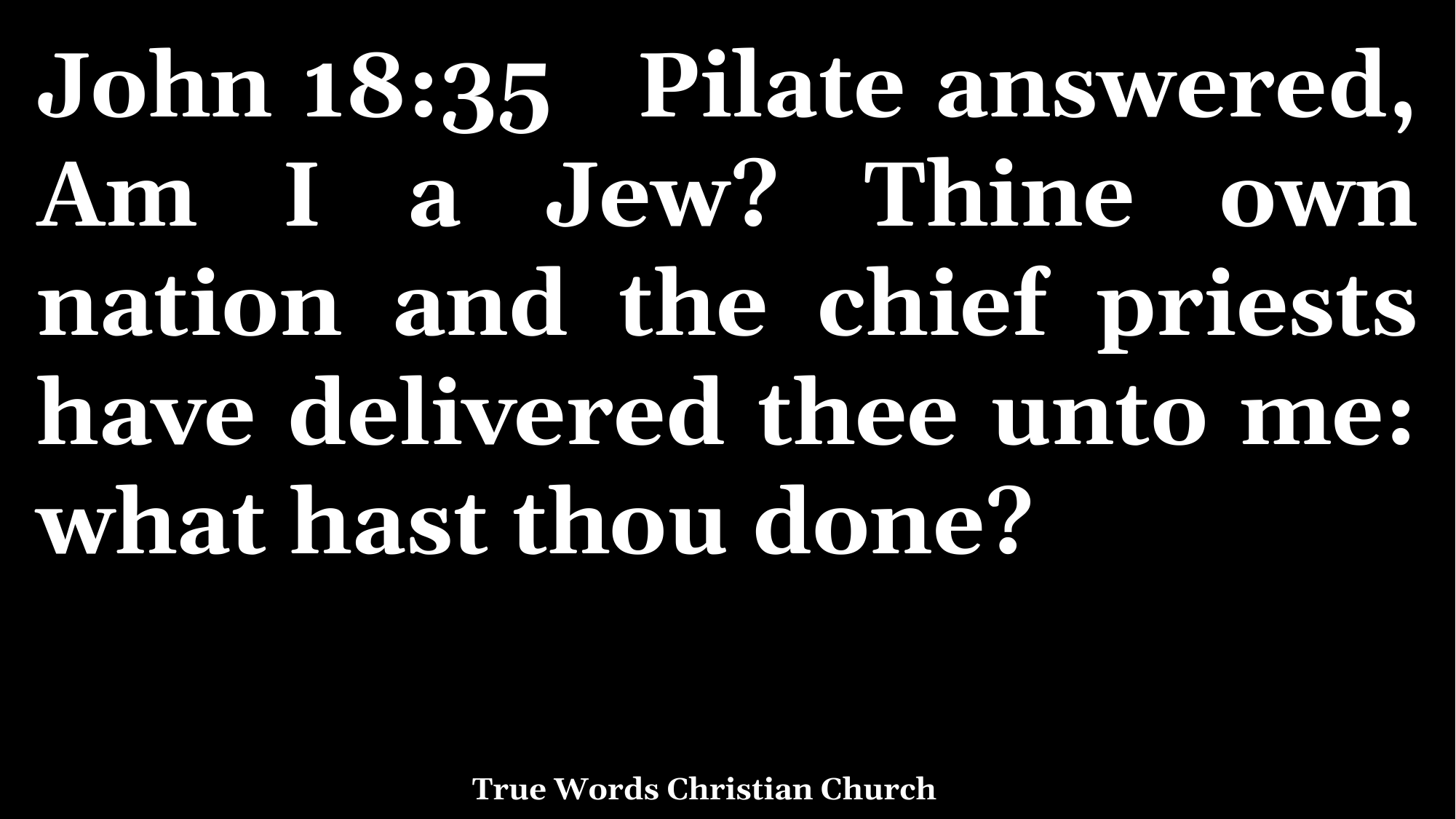

John 18:35   Pilate answered, Am I a Jew? Thine own nation and the chief priests have delivered thee unto me: what hast thou done?
True Words Christian Church